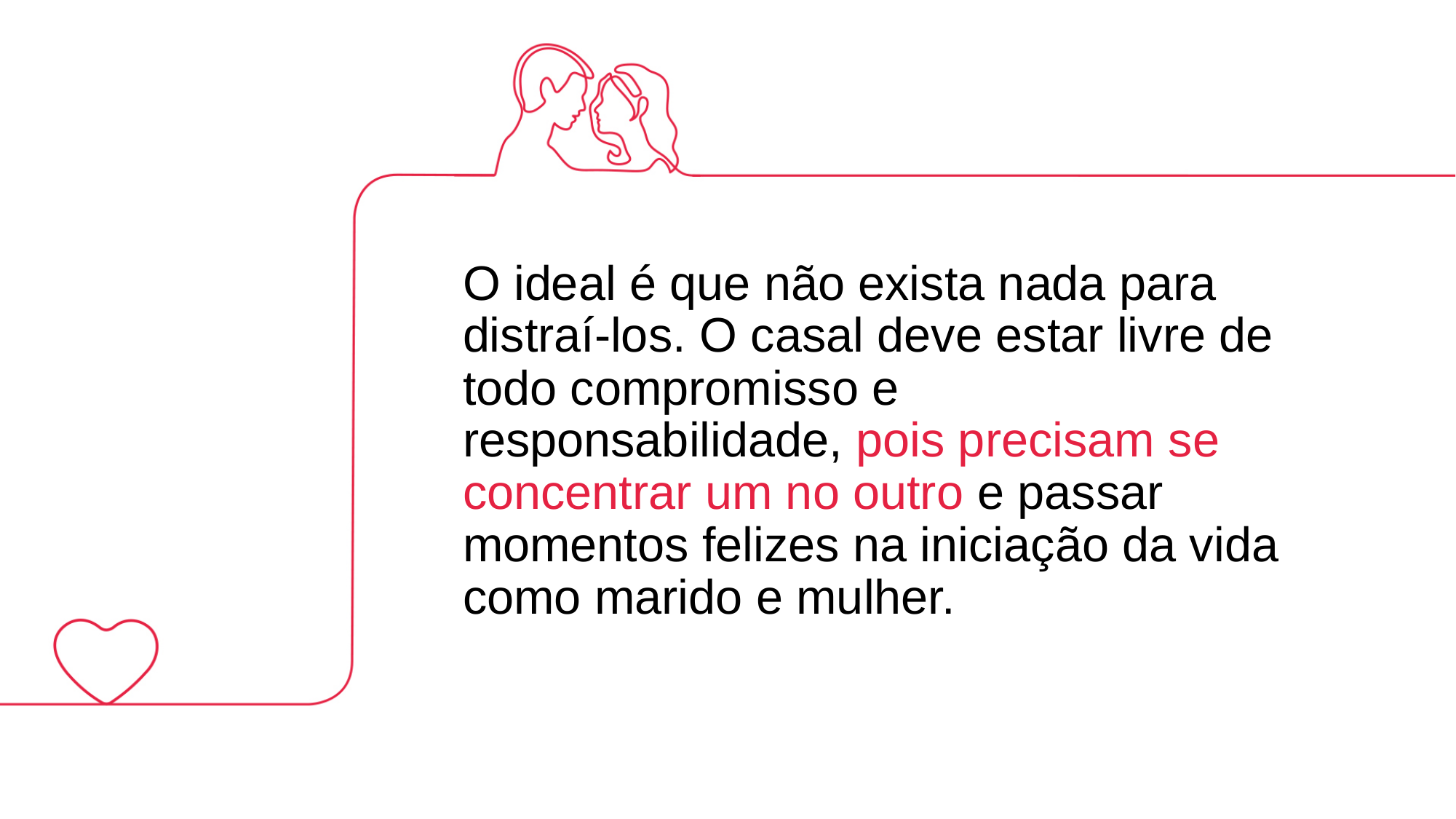

O ideal é que não exista nada para distraí-los. O casal deve estar livre de todo compromisso e responsabilidade, pois precisam se concentrar um no outro e passar momentos felizes na iniciação da vida como marido e mulher.